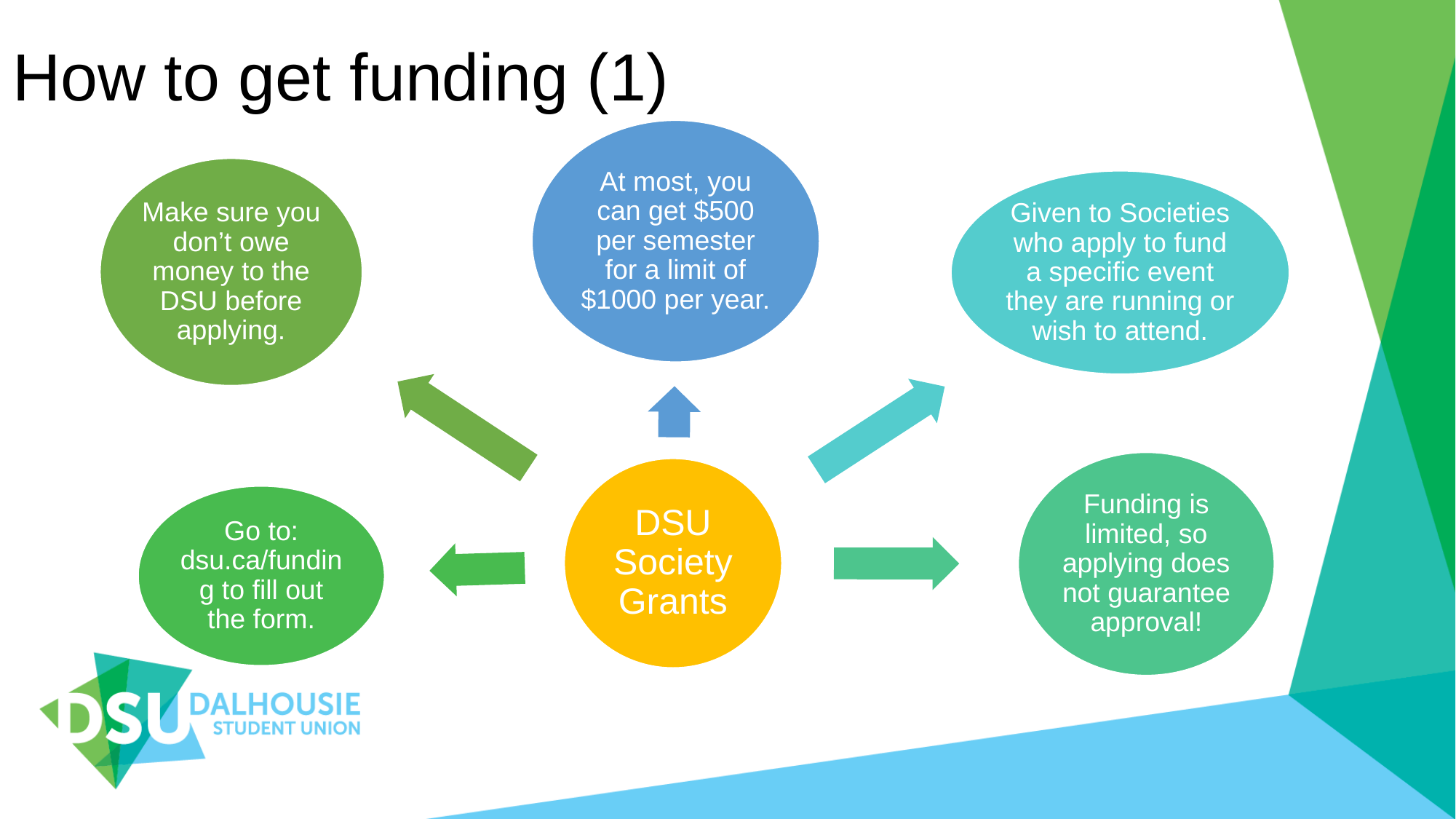

# How to get funding (1)
DSU Society Grants

At most, you can get $500 per semester for a limit of $1000 per year.

Given to Societies who apply to fund a specific event they are running or wish to attend.

Funding is limited, so applying does not guarantee approval!

Go to: dsu.ca/funding to fill out the form.

Make sure you don’t owe money to the DSU before applying.